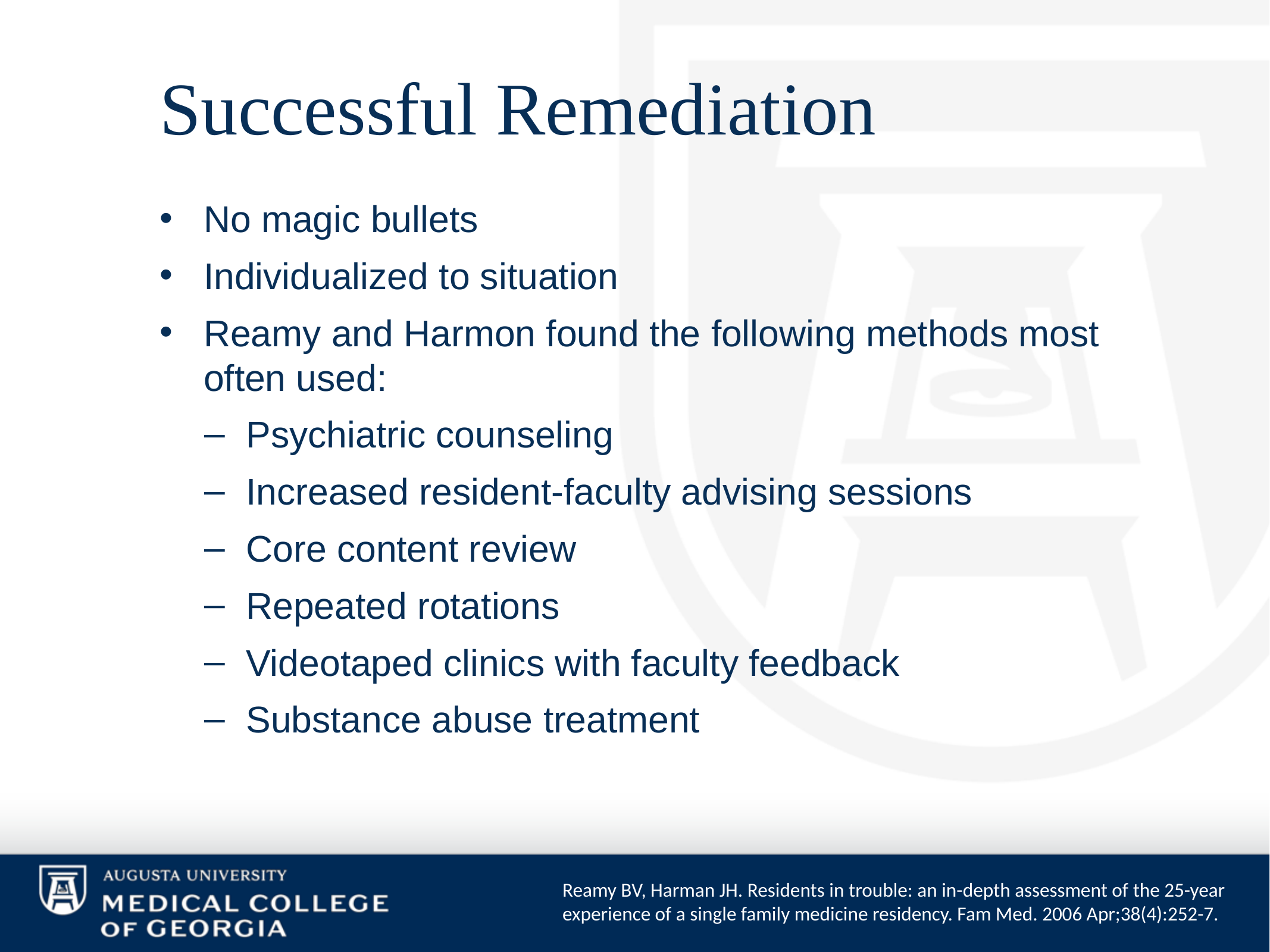

# Successful Remediation
No magic bullets
Individualized to situation
Reamy and Harmon found the following methods most often used:
Psychiatric counseling
Increased resident-faculty advising sessions
Core content review
Repeated rotations
Videotaped clinics with faculty feedback
Substance abuse treatment
Reamy BV, Harman JH. Residents in trouble: an in-depth assessment of the 25-year experience of a single family medicine residency. Fam Med. 2006 Apr;38(4):252-7.